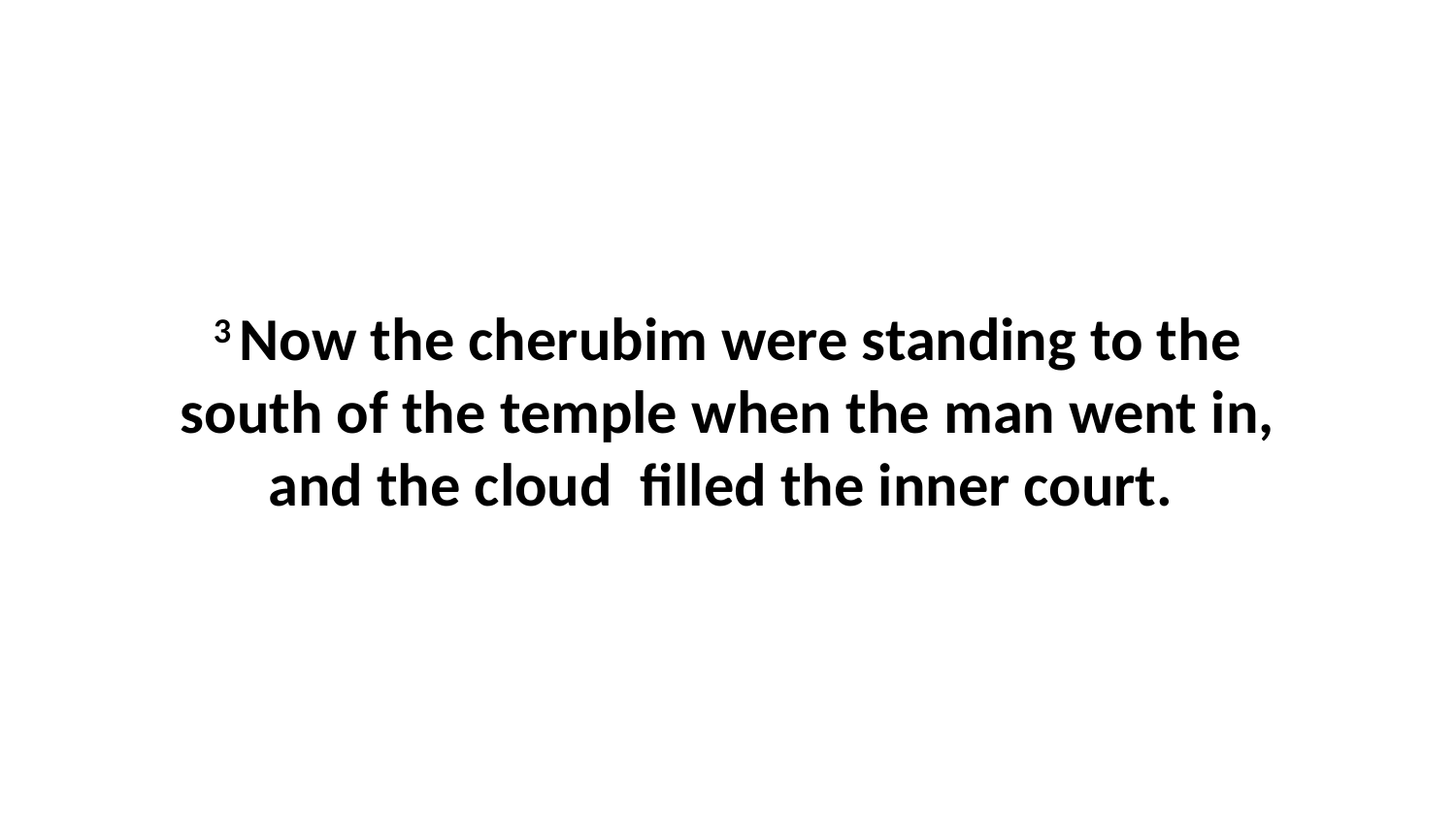

3 Now the cherubim were standing to the south of the temple when the man went in, and the cloud  filled the inner court.